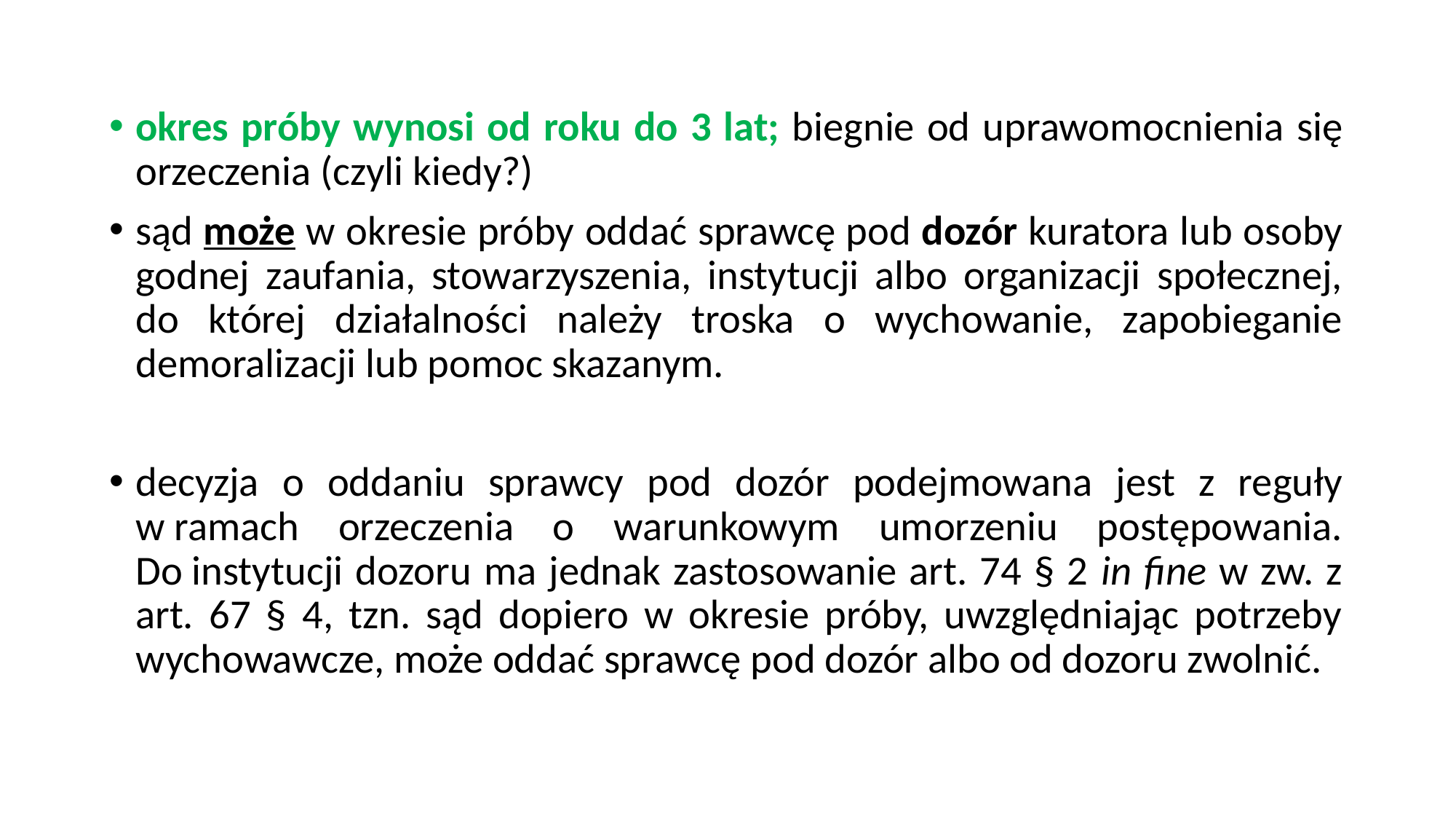

okres próby wynosi od roku do 3 lat; biegnie od uprawomocnienia się orzeczenia (czyli kiedy?)
sąd może w okresie próby oddać sprawcę pod dozór kuratora lub osoby godnej zaufania, stowarzyszenia, instytucji albo organizacji społecznej, do której działalności należy troska o wychowanie, zapobieganie demoralizacji lub pomoc skazanym.

decyzja o oddaniu sprawcy pod dozór podejmowana jest z reguły w ramach orzeczenia o warunkowym umorzeniu postępowania. Do instytucji dozoru ma jednak zastosowanie art. 74 § 2 in fine w zw. z art. 67 § 4, tzn. sąd dopiero w okresie próby, uwzględniając potrzeby wychowawcze, może oddać sprawcę pod dozór albo od dozoru zwolnić.